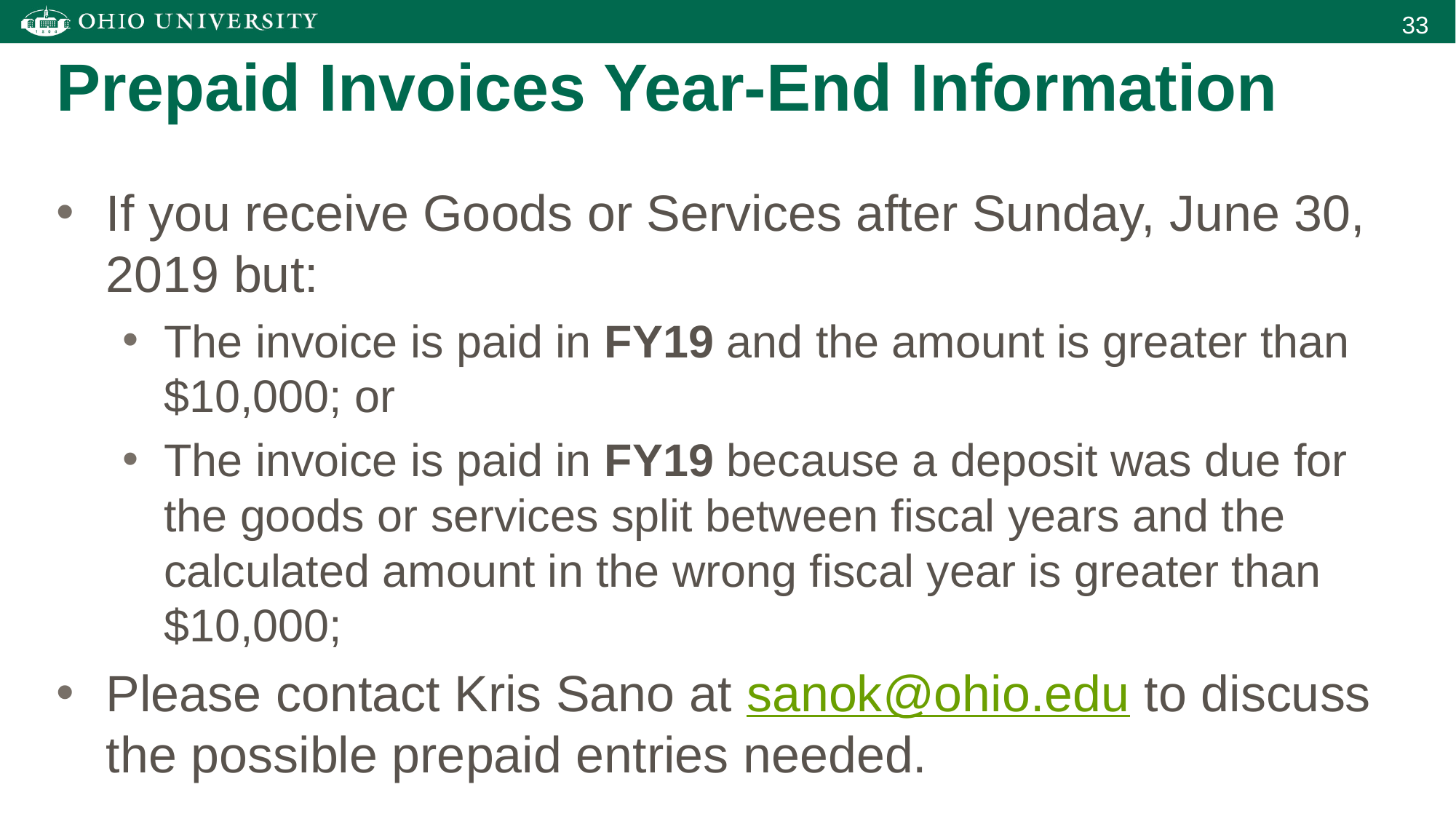

Prepaid Invoices Year-End Information
If you receive Goods or Services after Sunday, June 30, 2019 but:
The invoice is paid in FY19 and the amount is greater than $10,000; or
The invoice is paid in FY19 because a deposit was due for the goods or services split between fiscal years and the calculated amount in the wrong fiscal year is greater than $10,000;
Please contact Kris Sano at sanok@ohio.edu to discuss the possible prepaid entries needed.